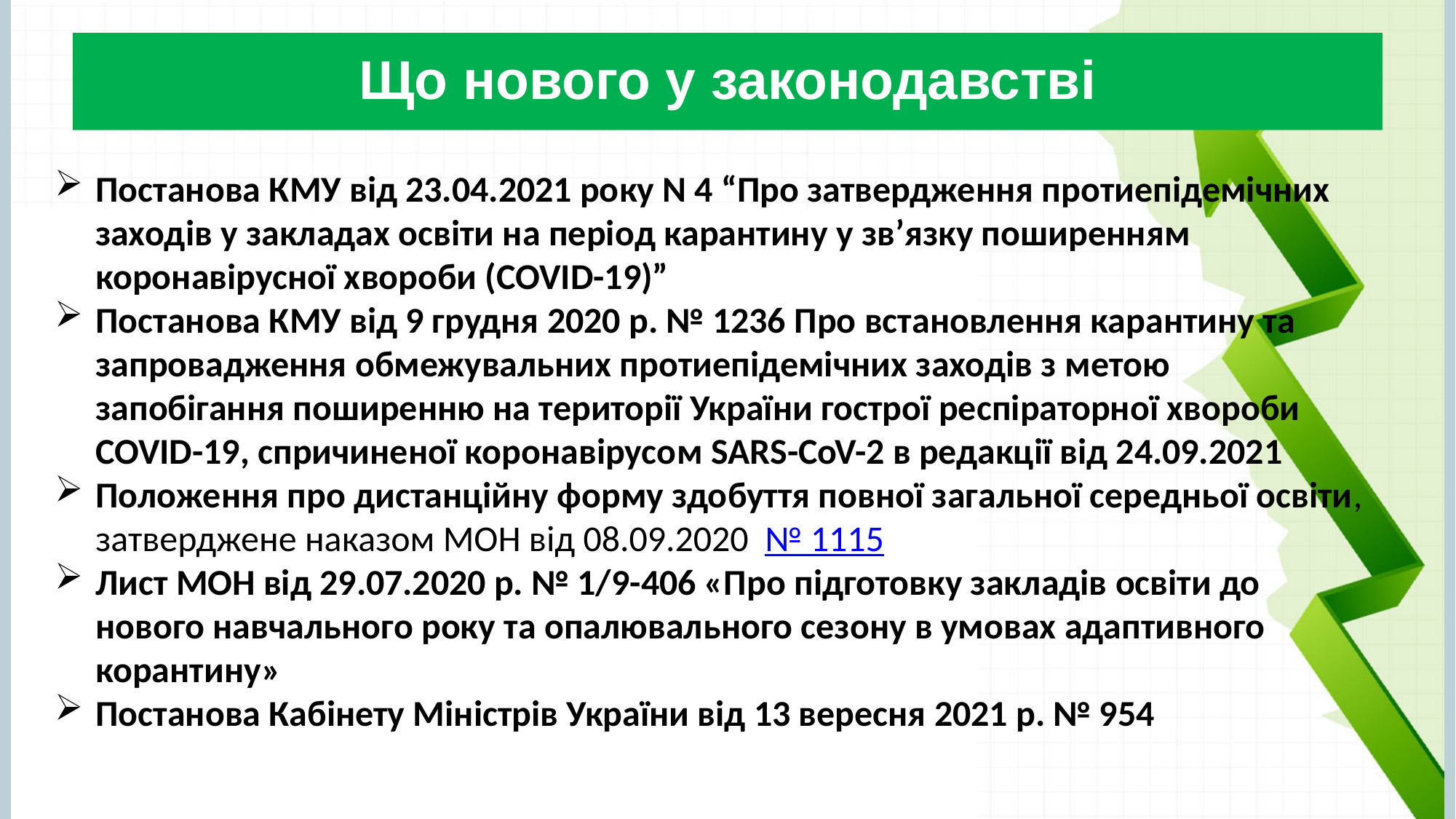

# Що нового у законодавстві
Постанова КМУ від 23.04.2021 року N 4 “Про затвердження протиепідемічних заходів у закладах освіти на період карантину у зв’язку поширенням коронавірусної хвороби (COVID-19)”
Постанова КМУ від 9 грудня 2020 р. № 1236 Про встановлення карантину та запровадження обмежувальних протиепідемічних заходів з метою запобігання поширенню на території України гострої респіраторної хвороби COVID-19, спричиненої коронавірусом SARS-CoV-2 в редакції від 24.09.2021
Положення про дистанційну форму здобуття повної загальної середньої освіти, затверджене наказом МОН від 08.09.2020  № 1115
Лист МОН від 29.07.2020 р. № 1/9-406 «Про підготовку закладів освіти до нового навчального року та опалювального сезону в умовах адаптивного корантину»
Постанова Кабінету Міністрів України від 13 вересня 2021 р. № 954